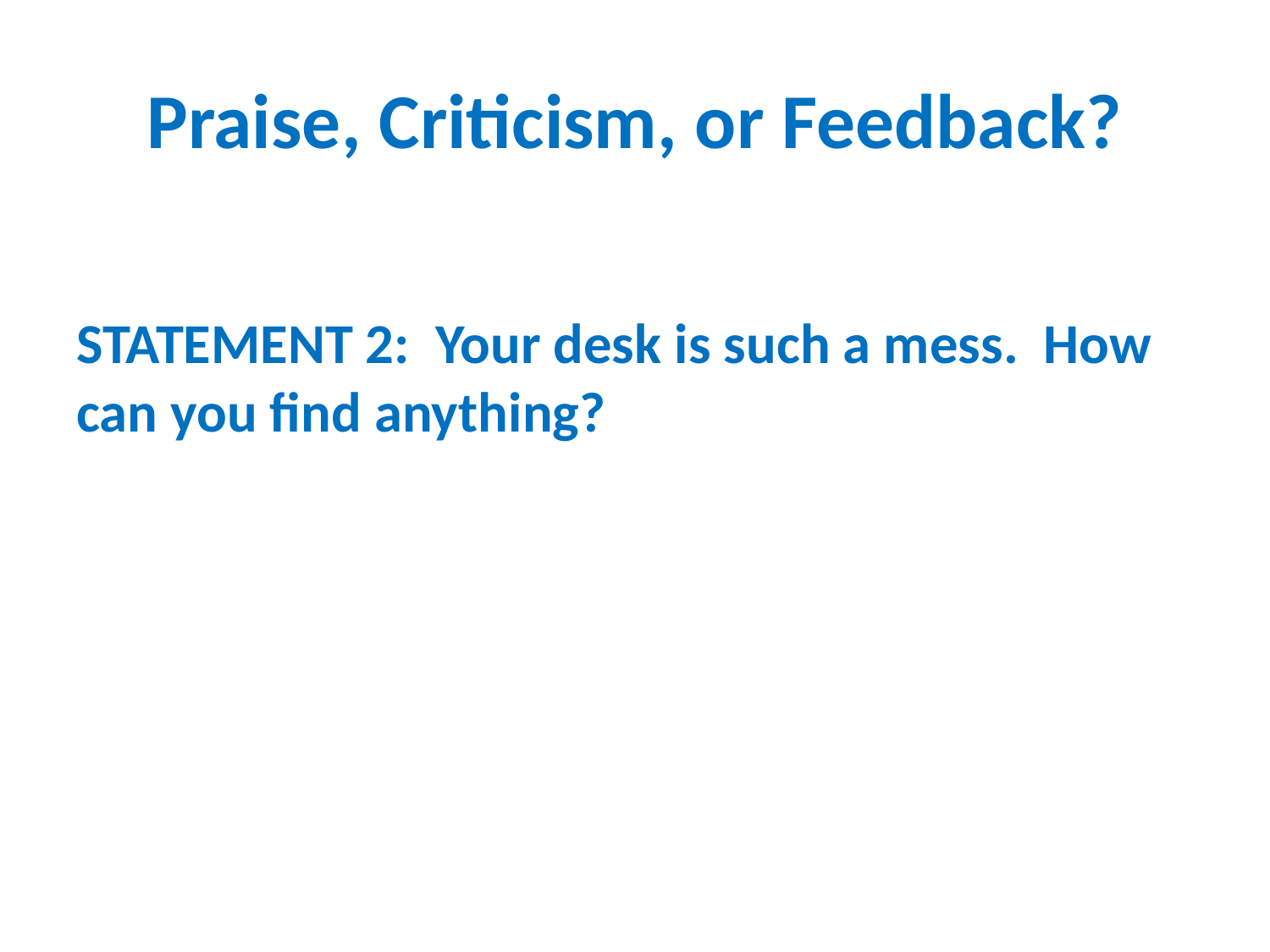

# Praise, Criticism, or Feedback?

STATEMENT 2:  Your desk is such a mess.  How can you find anything?